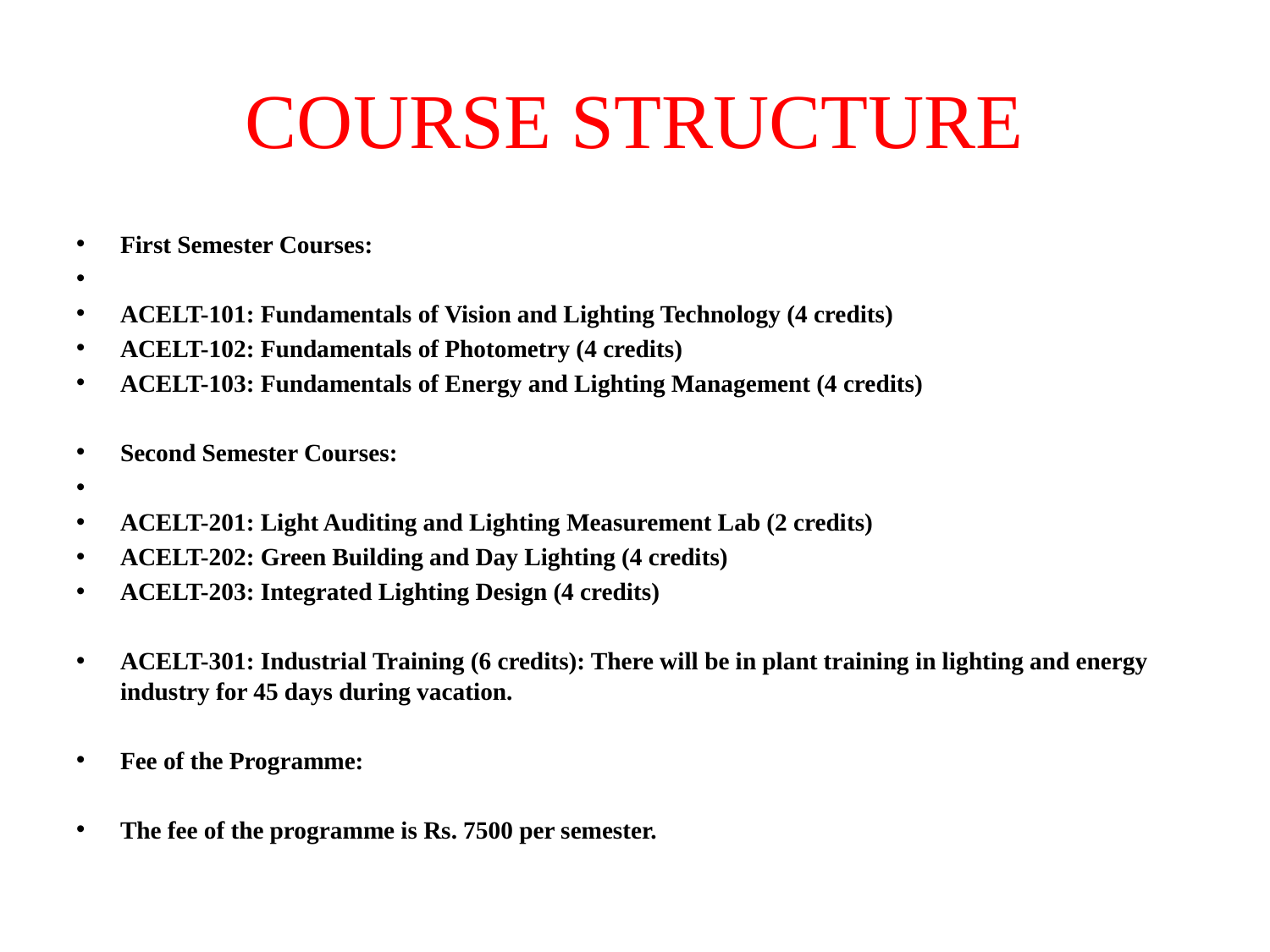

# COURSE STRUCTURE
First Semester Courses:

ACELT-101: Fundamentals of Vision and Lighting Technology (4 credits)
ACELT-102: Fundamentals of Photometry (4 credits)
ACELT-103: Fundamentals of Energy and Lighting Management (4 credits)

Second Semester Courses:

ACELT-201: Light Auditing and Lighting Measurement Lab (2 credits)
ACELT-202: Green Building and Day Lighting (4 credits)
ACELT-203: Integrated Lighting Design (4 credits)

ACELT-301: Industrial Training (6 credits): There will be in plant training in lighting and energy industry for 45 days during vacation.

Fee of the Programme:

The fee of the programme is Rs. 7500 per semester.